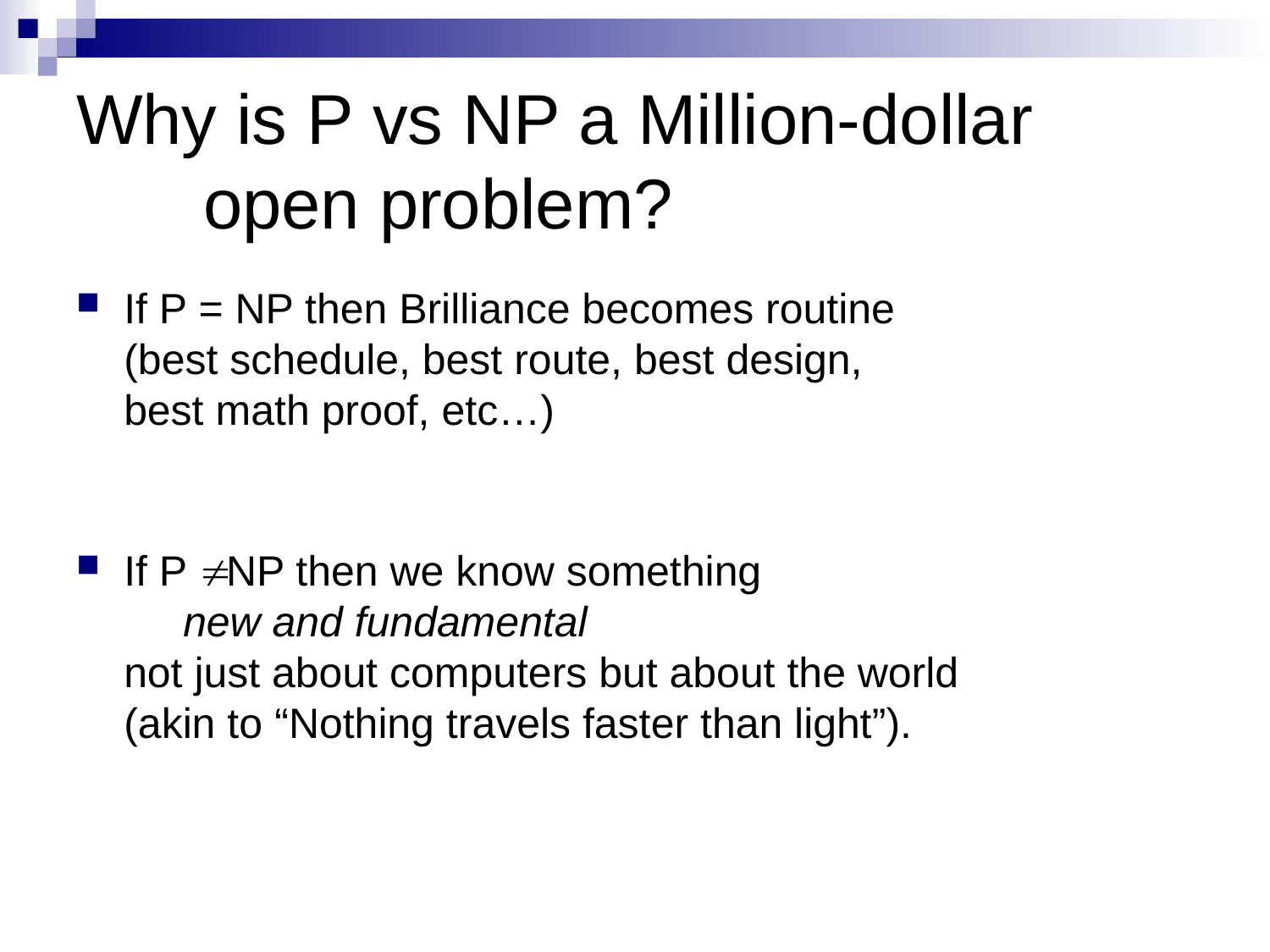

# Why is P vs NP a Million-dollar 		open problem?
If P = NP then Brilliance becomes routine
(best schedule, best route, best design,
best math proof, etc…)
If P ≠ NP then we know something
     new and fundamental
not just about computers but about the world
(akin to “Nothing travels faster than light”).